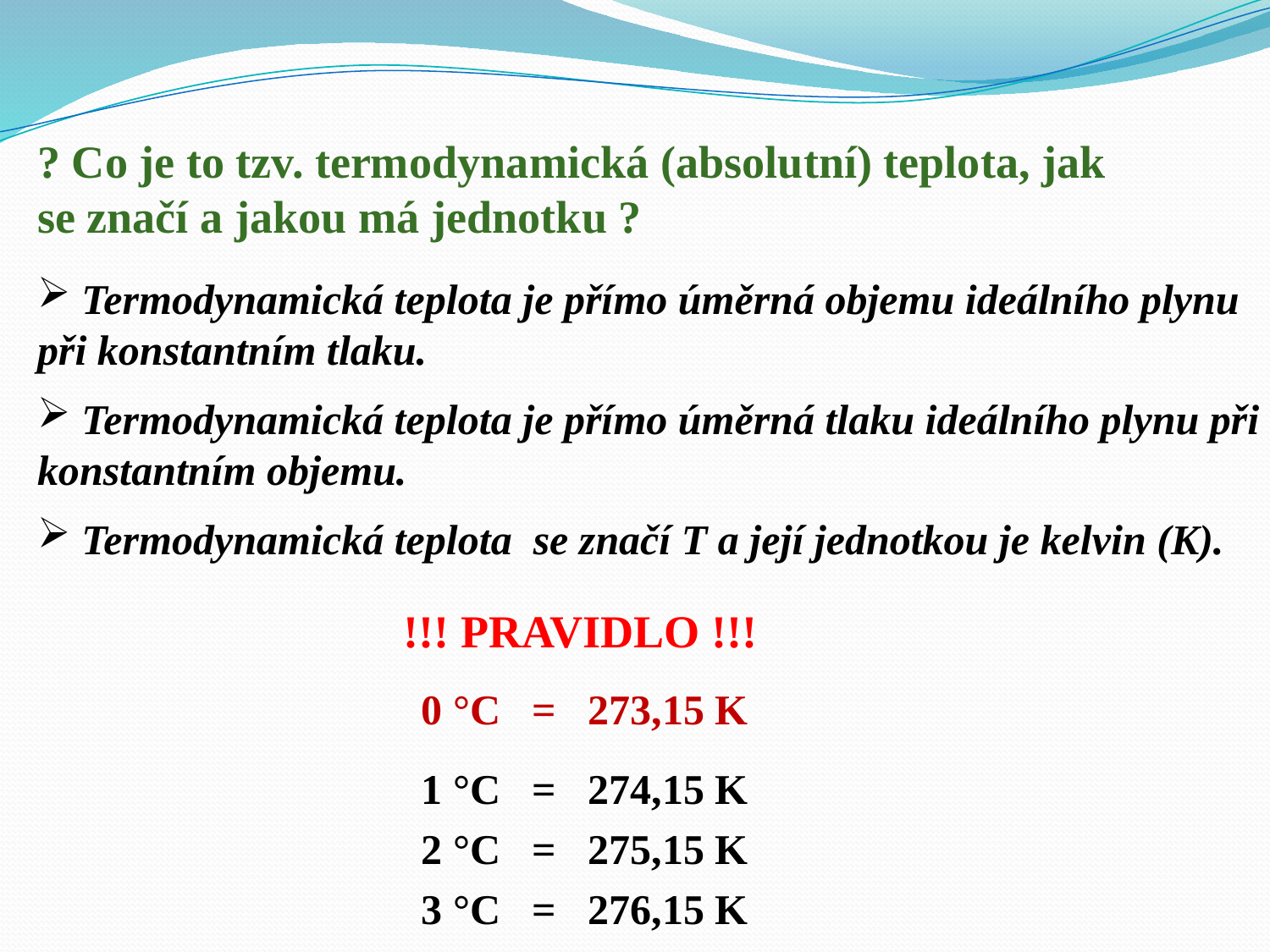

? Co je to tzv. termodynamická (absolutní) teplota, jak
se značí a jakou má jednotku ?
 Termodynamická teplota je přímo úměrná objemu ideálního plynu při konstantním tlaku.
 Termodynamická teplota je přímo úměrná tlaku ideálního plynu při konstantním objemu.
 Termodynamická teplota  se značí T a její jednotkou je kelvin (K).
!!! PRAVIDLO !!!
0 °C   =   273,15 K
1 °C   =   274,15 K
2 °C   =   275,15 K
3 °C   =   276,15 K